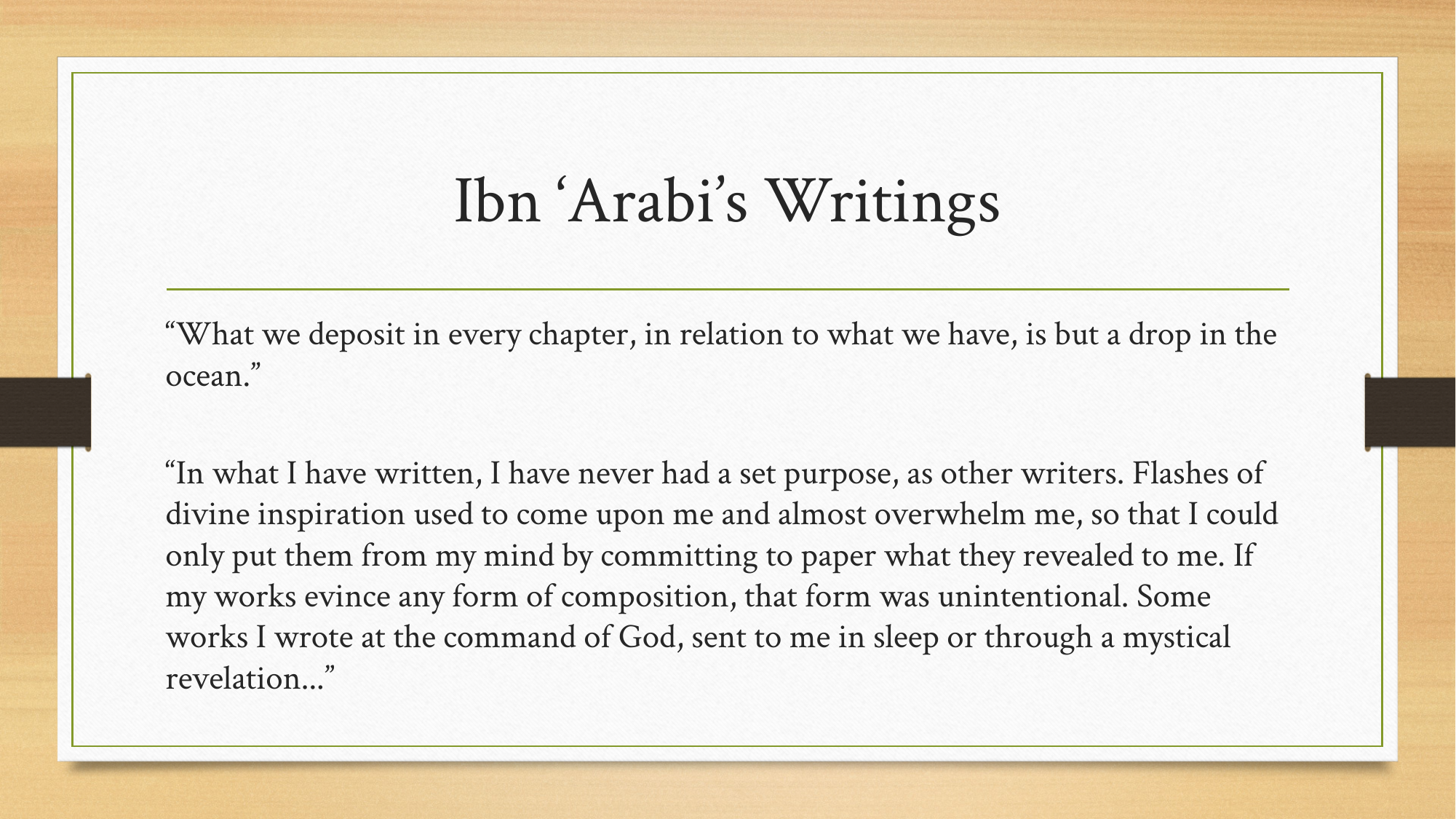

# Ibn ‘Arabi’s Writings
“What we deposit in every chapter, in relation to what we have, is but a drop in the ocean.”
“In what I have written, I have never had a set purpose, as other writers. Flashes of divine inspiration used to come upon me and almost overwhelm me, so that I could only put them from my mind by committing to paper what they revealed to me. If my works evince any form of composition, that form was unintentional. Some works I wrote at the command of God, sent to me in sleep or through a mystical revelation...”